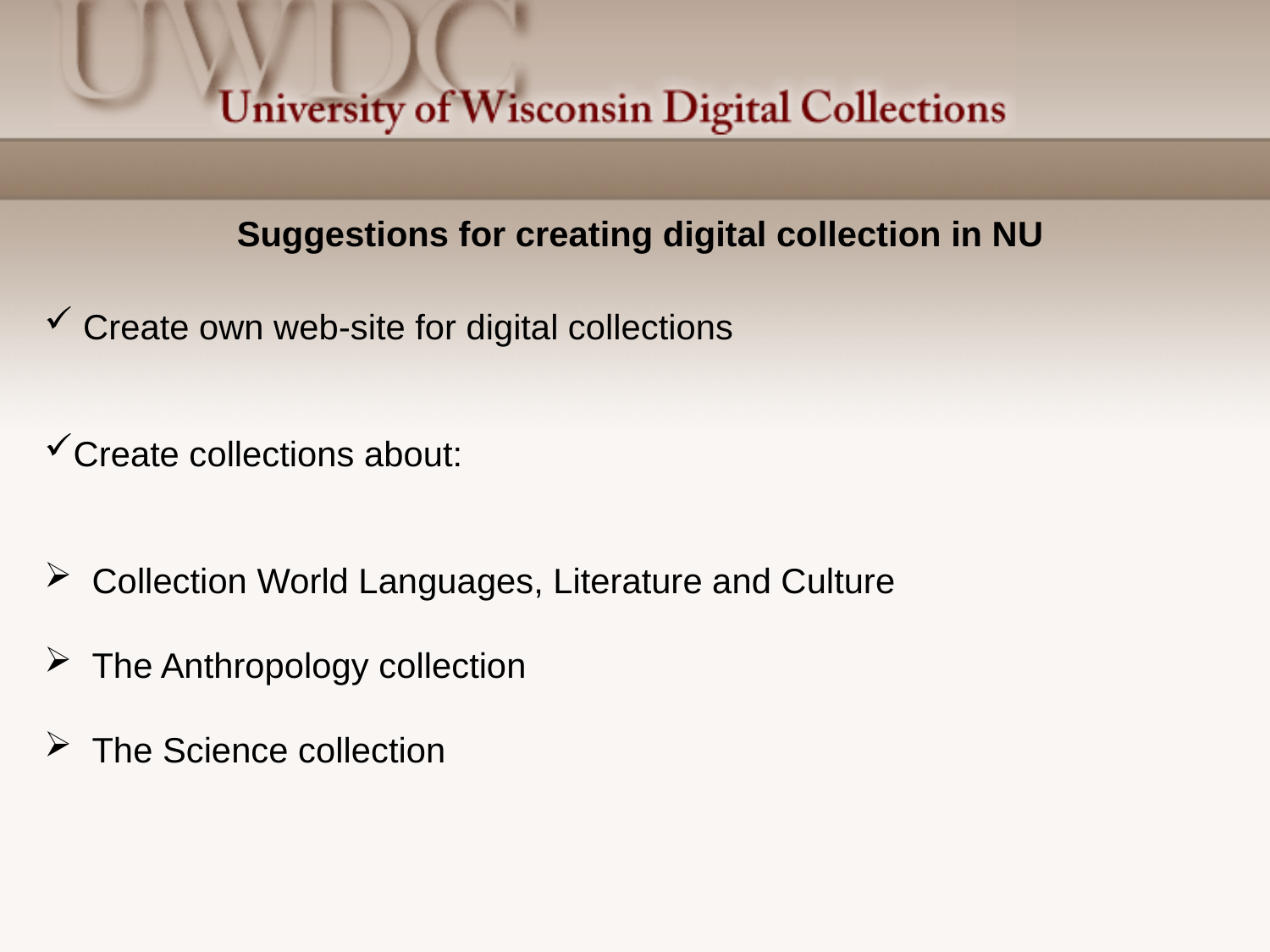

Suggestions for creating digital collection in NU

 Create own web-site for digital collections

Create collections about:

Collection World Languages, Literature and Culture

The Anthropology collection

The Science collection